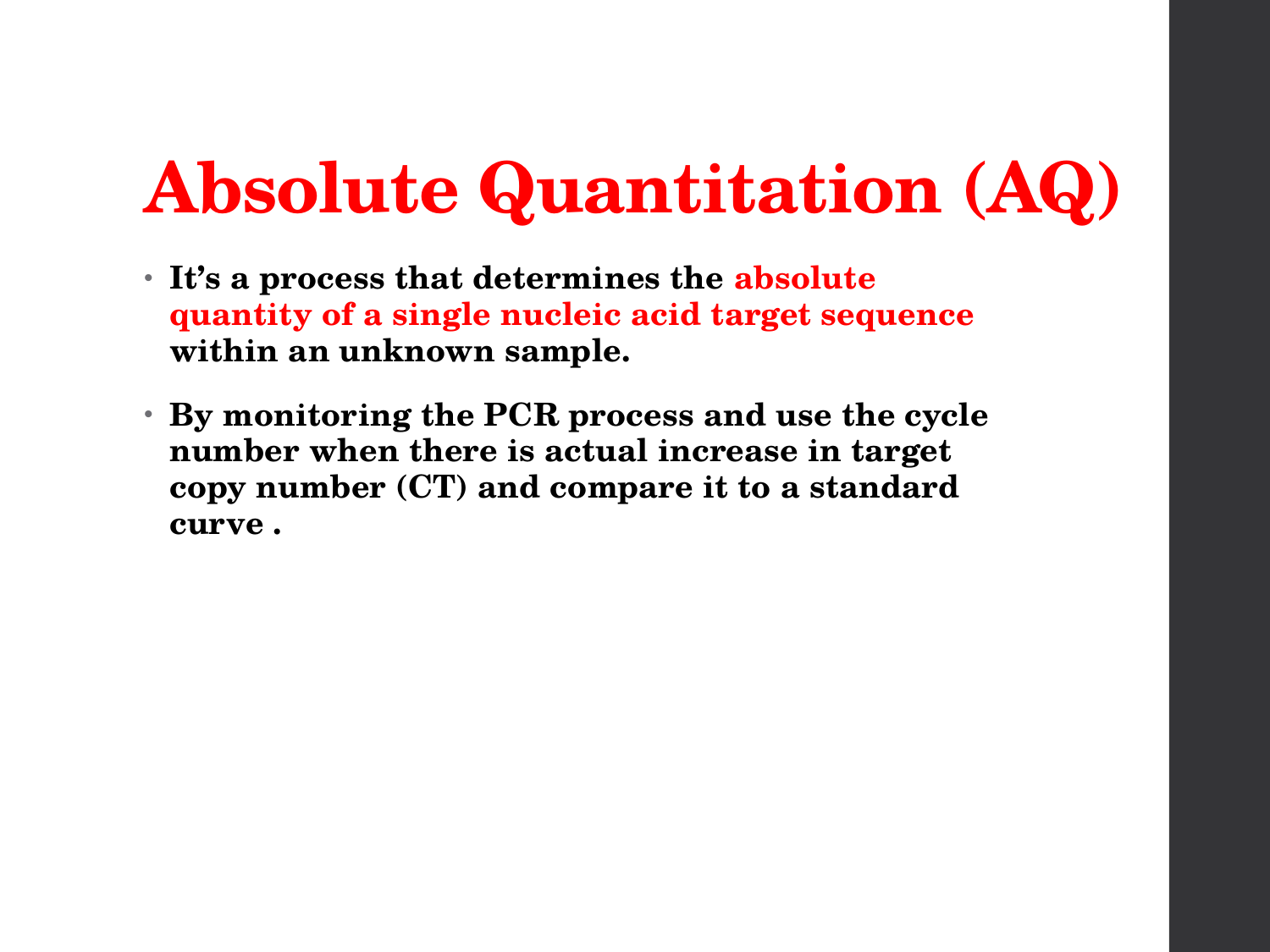

# Absolute Quantitation (AQ)
It’s a process that determines the absolute quantity of a single nucleic acid target sequence within an unknown sample.
By monitoring the PCR process and use the cycle number when there is actual increase in target copy number (CT) and compare it to a standard curve .